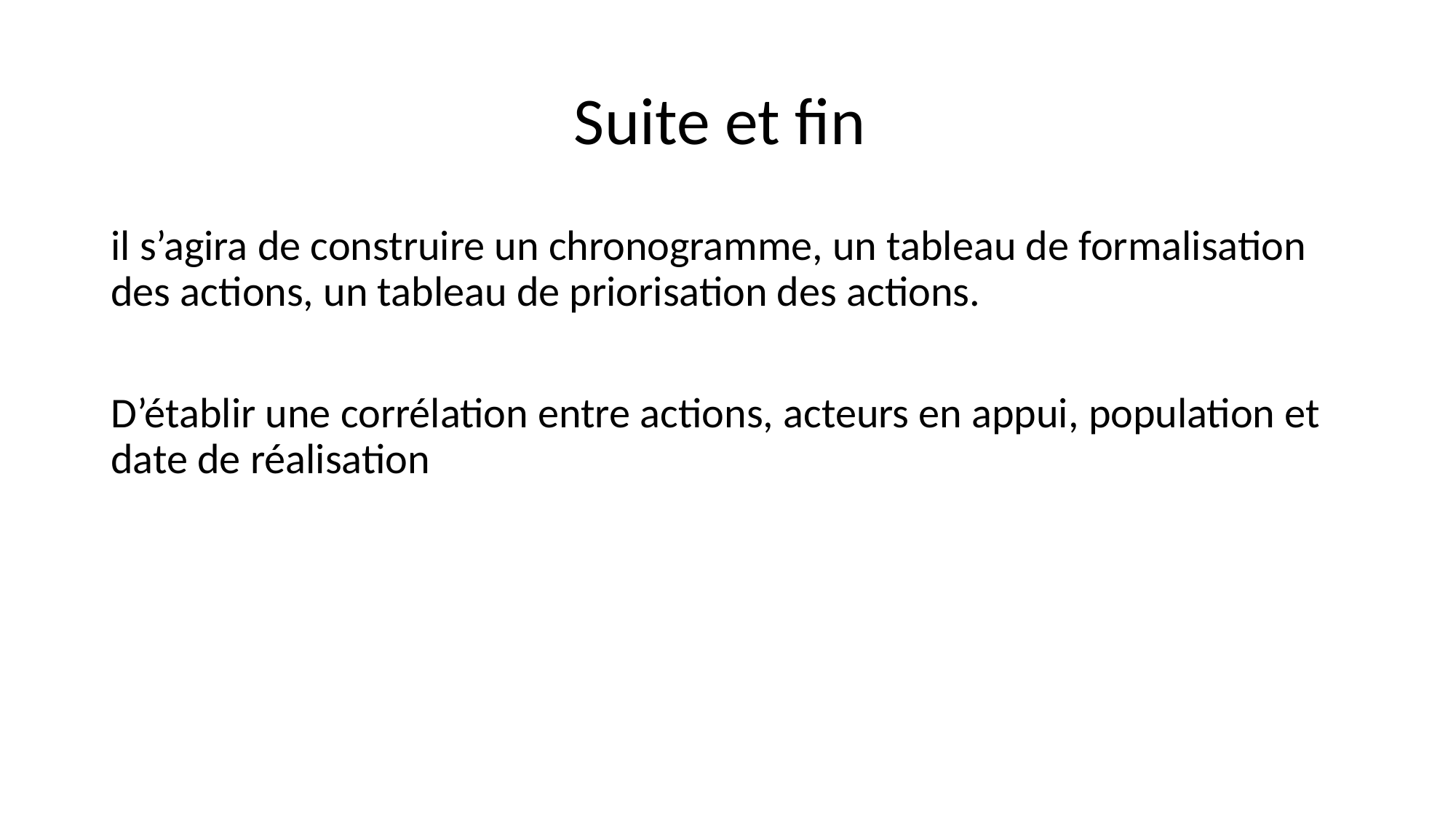

# Suite et fin
il s’agira de construire un chronogramme, un tableau de formalisation des actions, un tableau de priorisation des actions.

D’établir une corrélation entre actions, acteurs en appui, population et date de réalisation